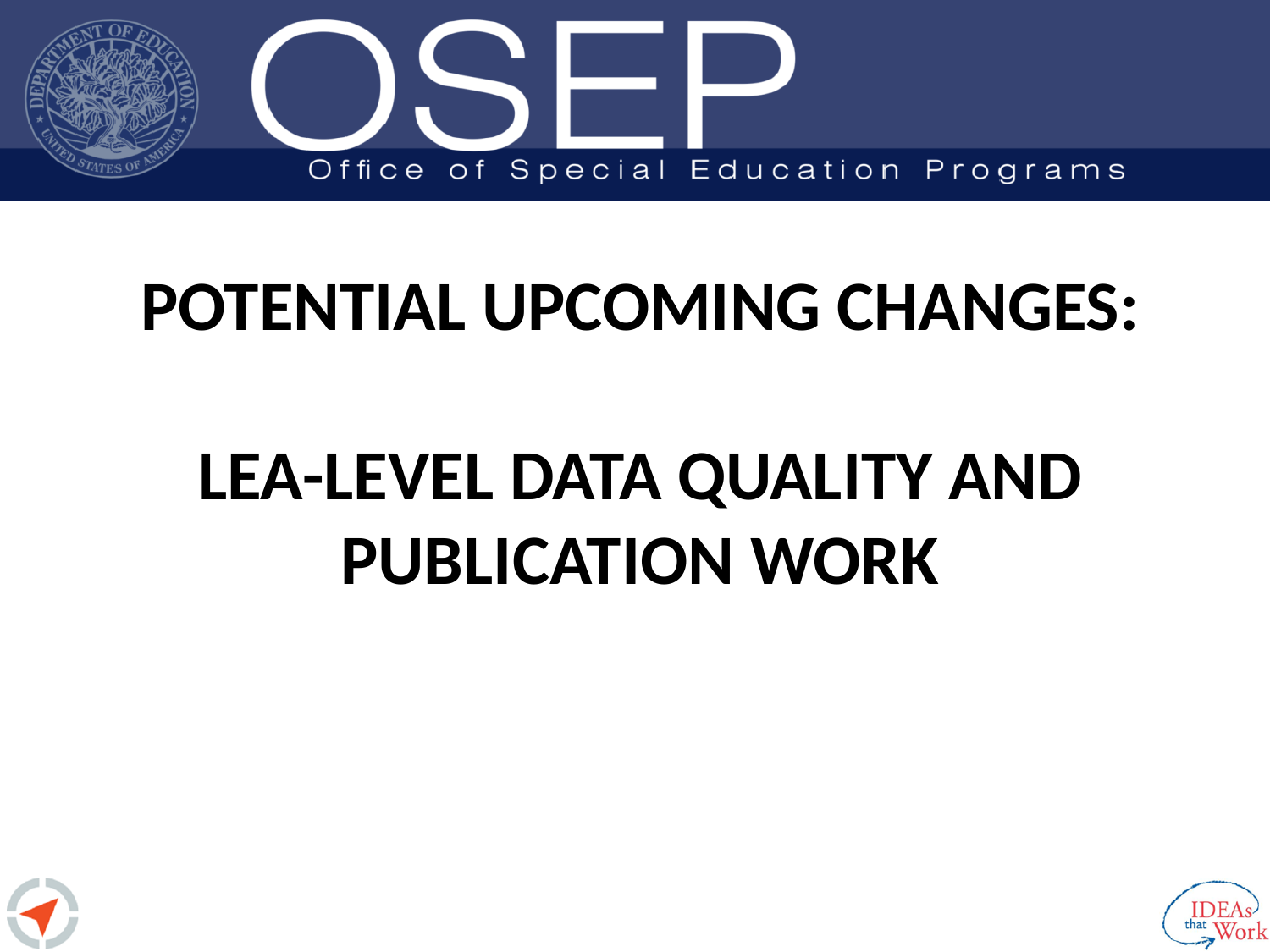

# POTENTIAL Upcoming changes: LEA-Level Data Quality and Publication Work